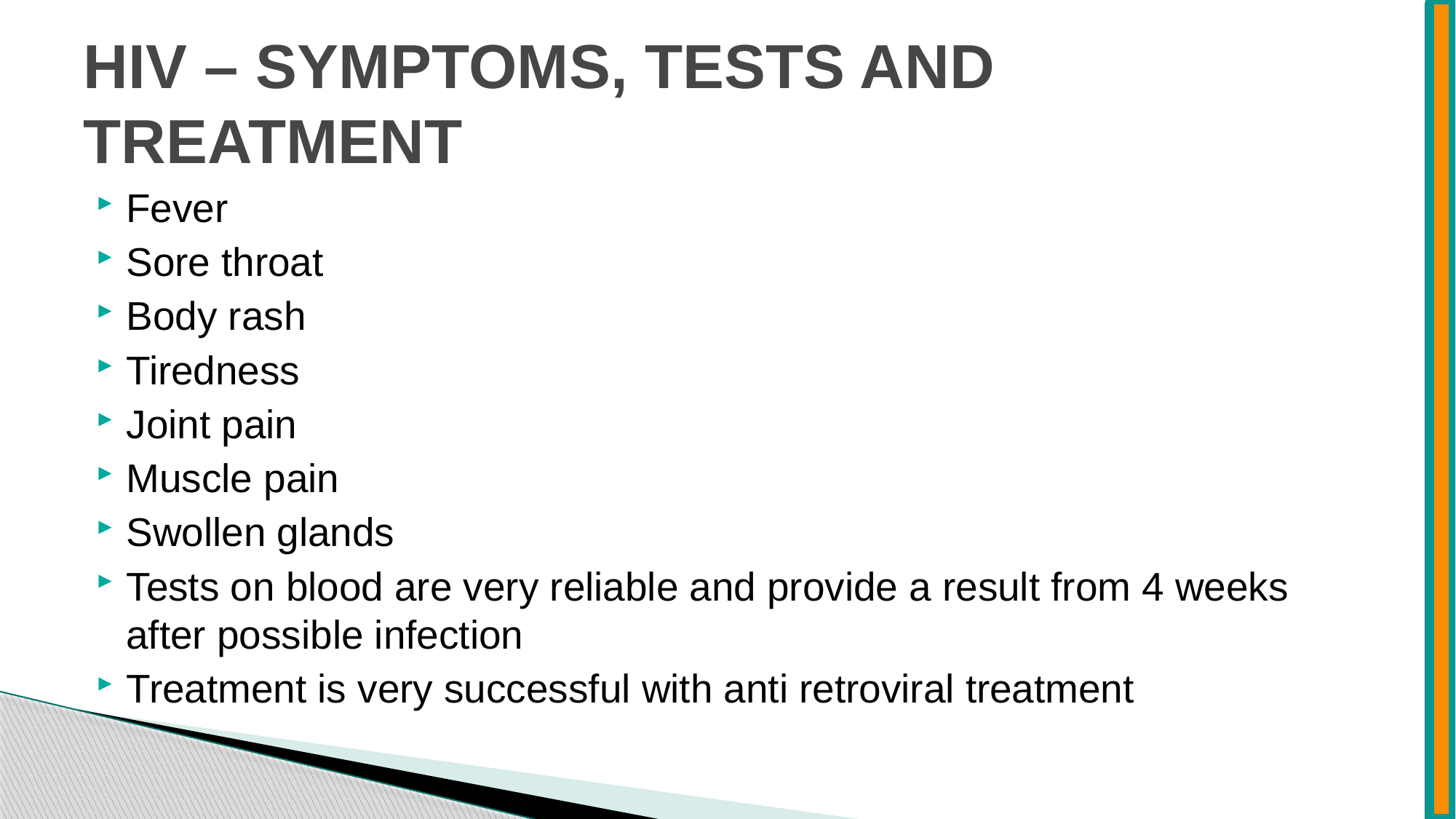

# HIV – SYMPTOMS, TESTS AND TREATMENT
Fever
Sore throat
Body rash
Tiredness
Joint pain
Muscle pain
Swollen glands
Tests on blood are very reliable and provide a result from 4 weeks after possible infection
Treatment is very successful with anti retroviral treatment